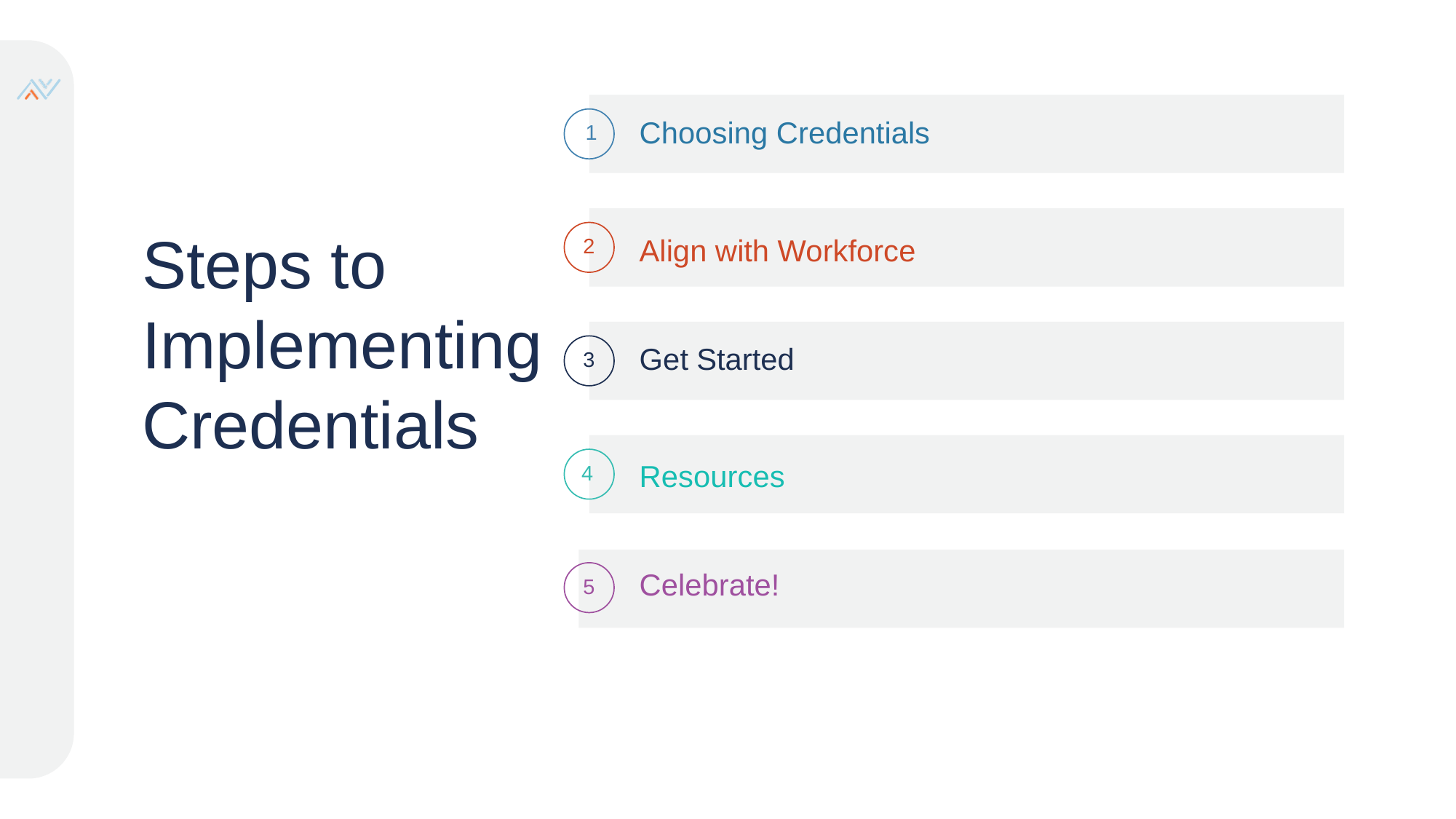

# Choosing Credentials
Steps to Implementing Credentials
Align with Workforce
Get Started
Resources
Celebrate!